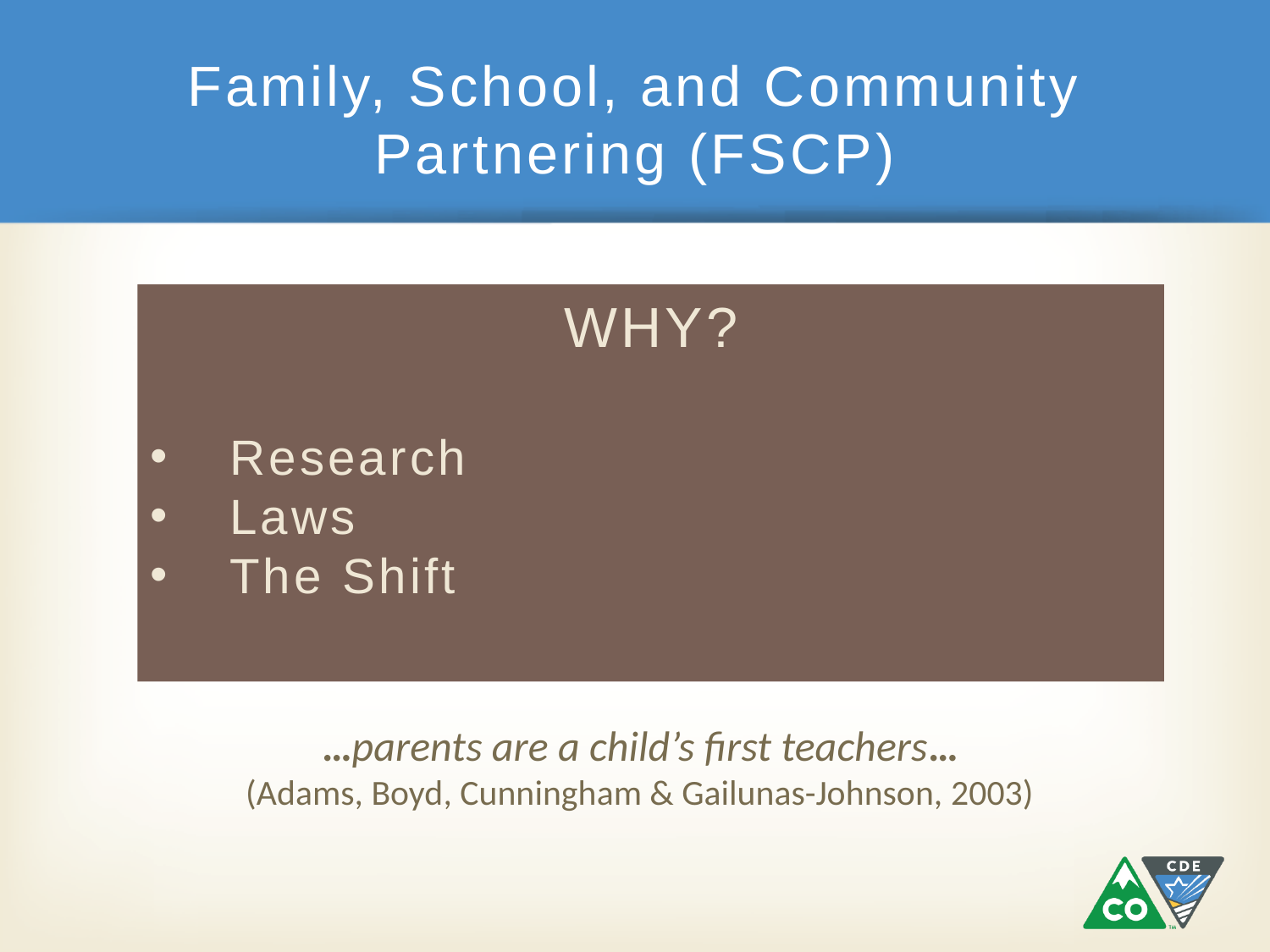

# Family, School, and Community Partnering (FSCP)

…parents are a child’s first teachers…
(Adams, Boyd, Cunningham & Gailunas-Johnson, 2003)

WHY?

Research
Laws
The Shift